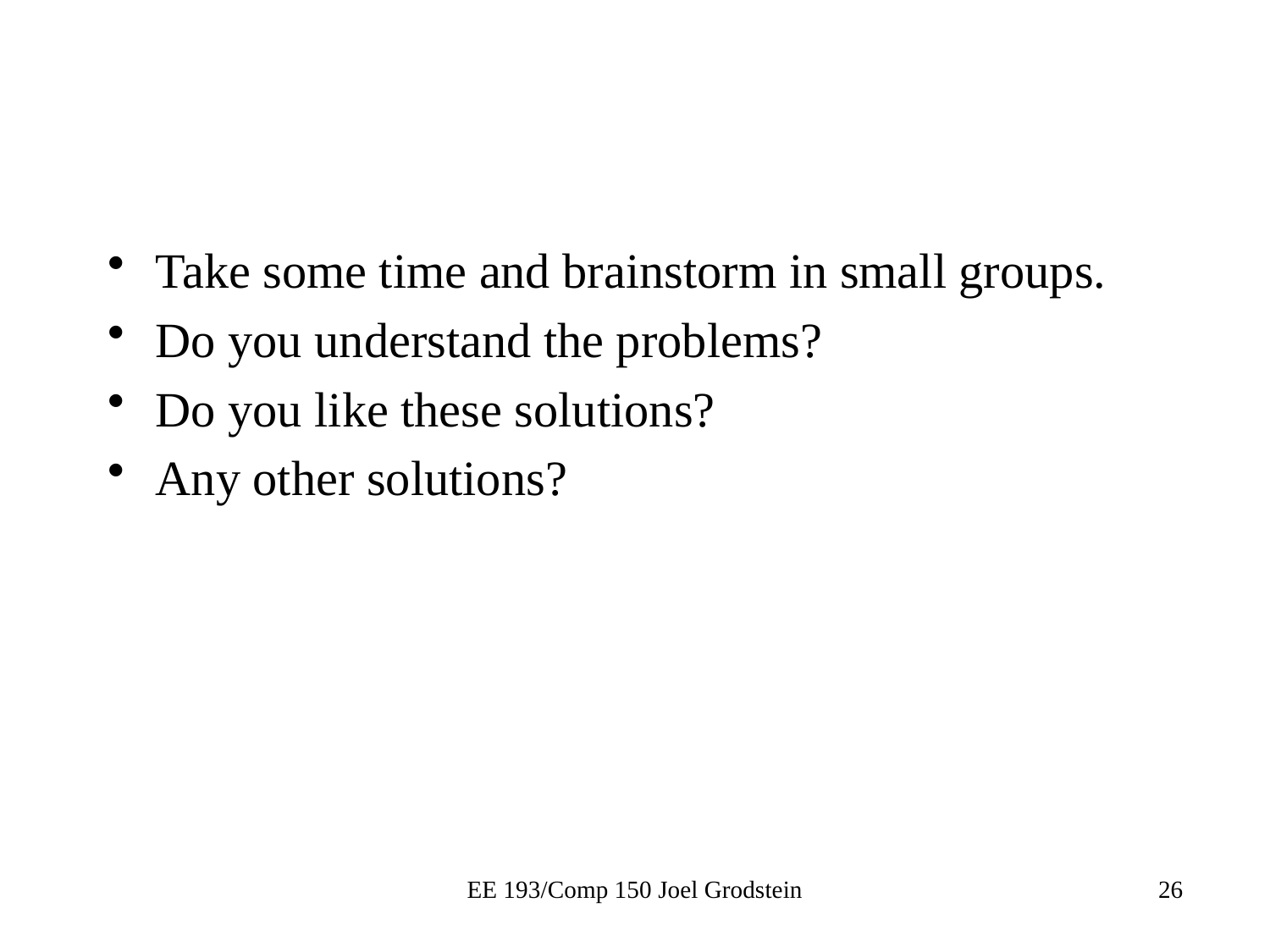

#
Take some time and brainstorm in small groups.
Do you understand the problems?
Do you like these solutions?
Any other solutions?

EE 193/Comp 150 Joel Grodstein